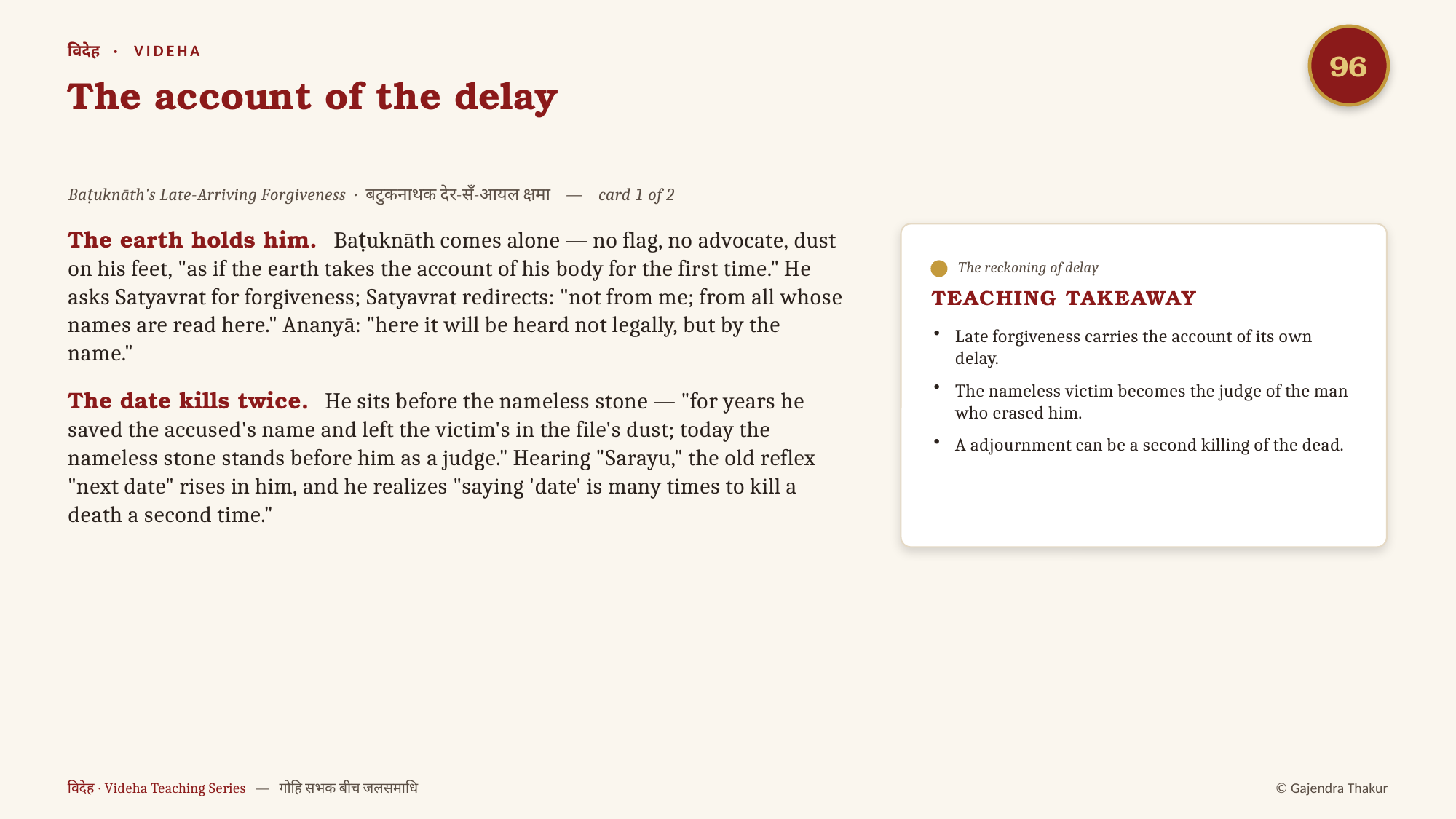

96
विदेह  ·  VIDEHA
The account of the delay
Baṭuknāth's Late-Arriving Forgiveness  ·  बटुकनाथक देर-सँ-आयल क्षमा    —    card 1 of 2
The earth holds him.  Baṭuknāth comes alone — no flag, no advocate, dust on his feet, "as if the earth takes the account of his body for the first time." He asks Satyavrat for forgiveness; Satyavrat redirects: "not from me; from all whose names are read here." Ananyā: "here it will be heard not legally, but by the name."
The date kills twice.  He sits before the nameless stone — "for years he saved the accused's name and left the victim's in the file's dust; today the nameless stone stands before him as a judge." Hearing "Sarayu," the old reflex "next date" rises in him, and he realizes "saying 'date' is many times to kill a death a second time."

The reckoning of delay

TEACHING TAKEAWAY
Late forgiveness carries the account of its own delay.
The nameless victim becomes the judge of the man who erased him.
A adjournment can be a second killing of the dead.
विदेह · Videha Teaching Series   —   गोहि सभक बीच जलसमाधि
© Gajendra Thakur